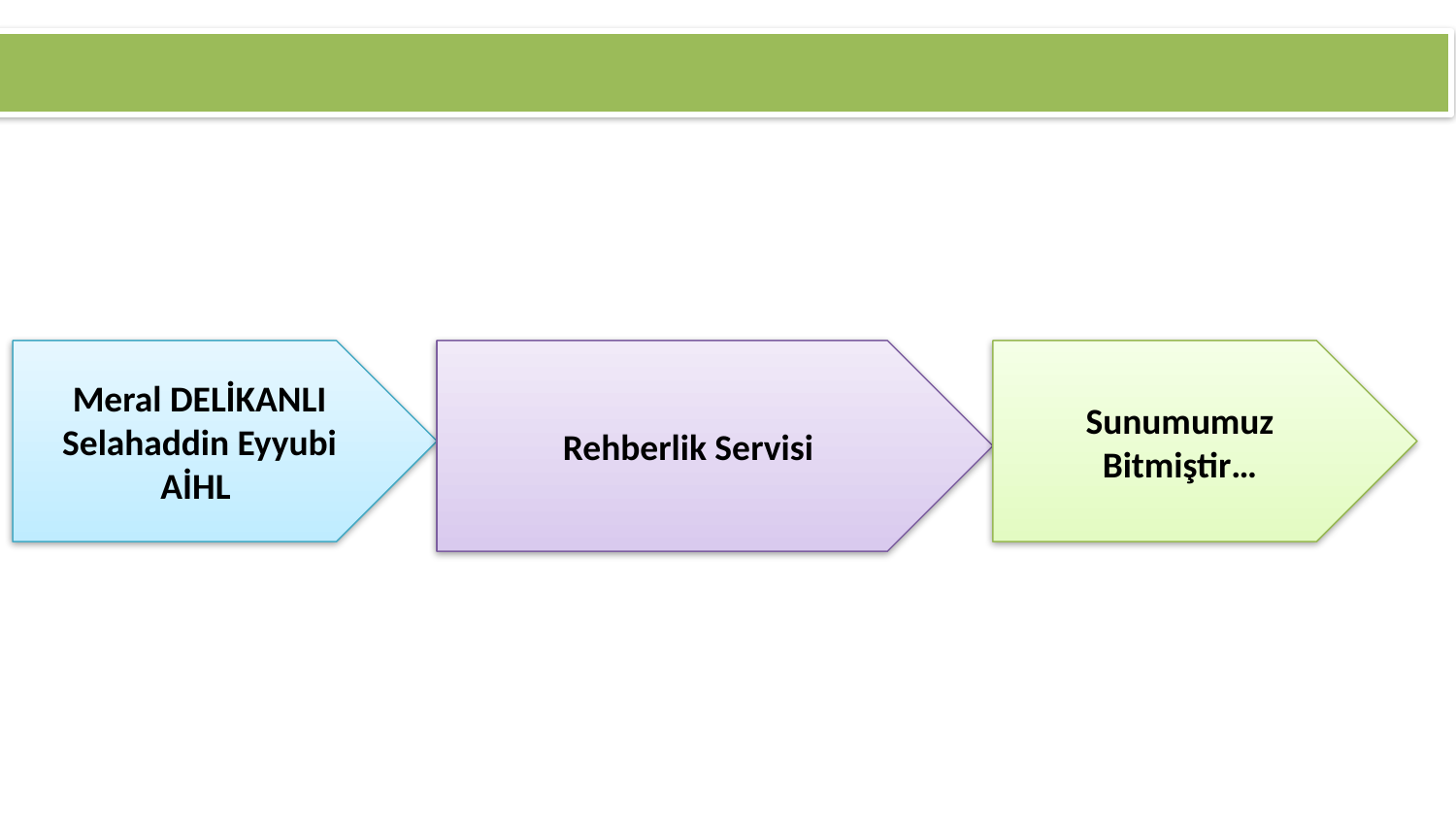

Meral DELİKANLI
Selahaddin Eyyubi AİHL
Rehberlik Servisi
Sunumumuz Bitmiştir…